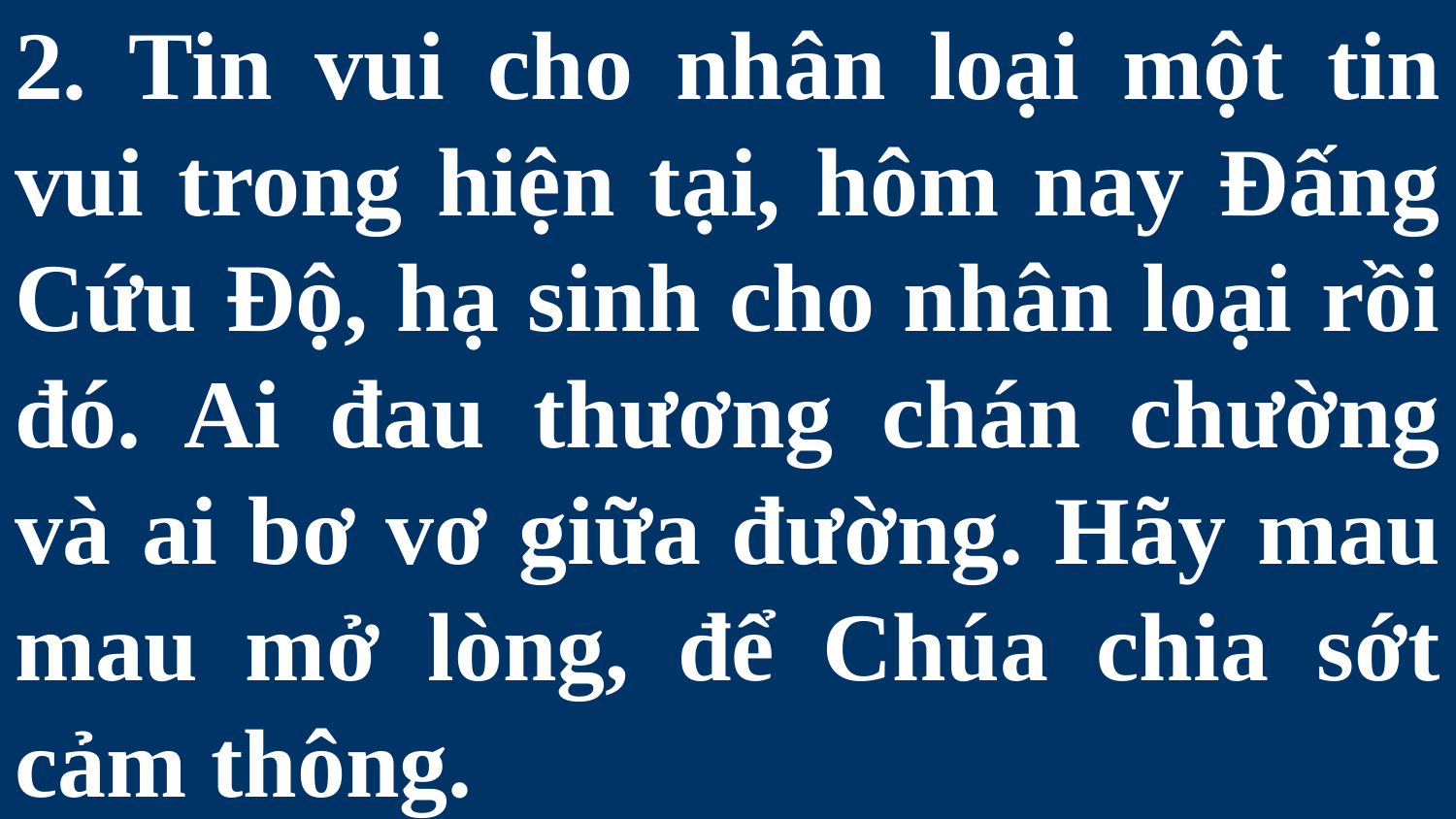

# 2. Tin vui cho nhân loại một tin vui trong hiện tại, hôm nay Đấng Cứu Độ, hạ sinh cho nhân loại rồi đó. Ai đau thương chán chường và ai bơ vơ giữa đường. Hãy mau mau mở lòng, để Chúa chia sớt cảm thông.